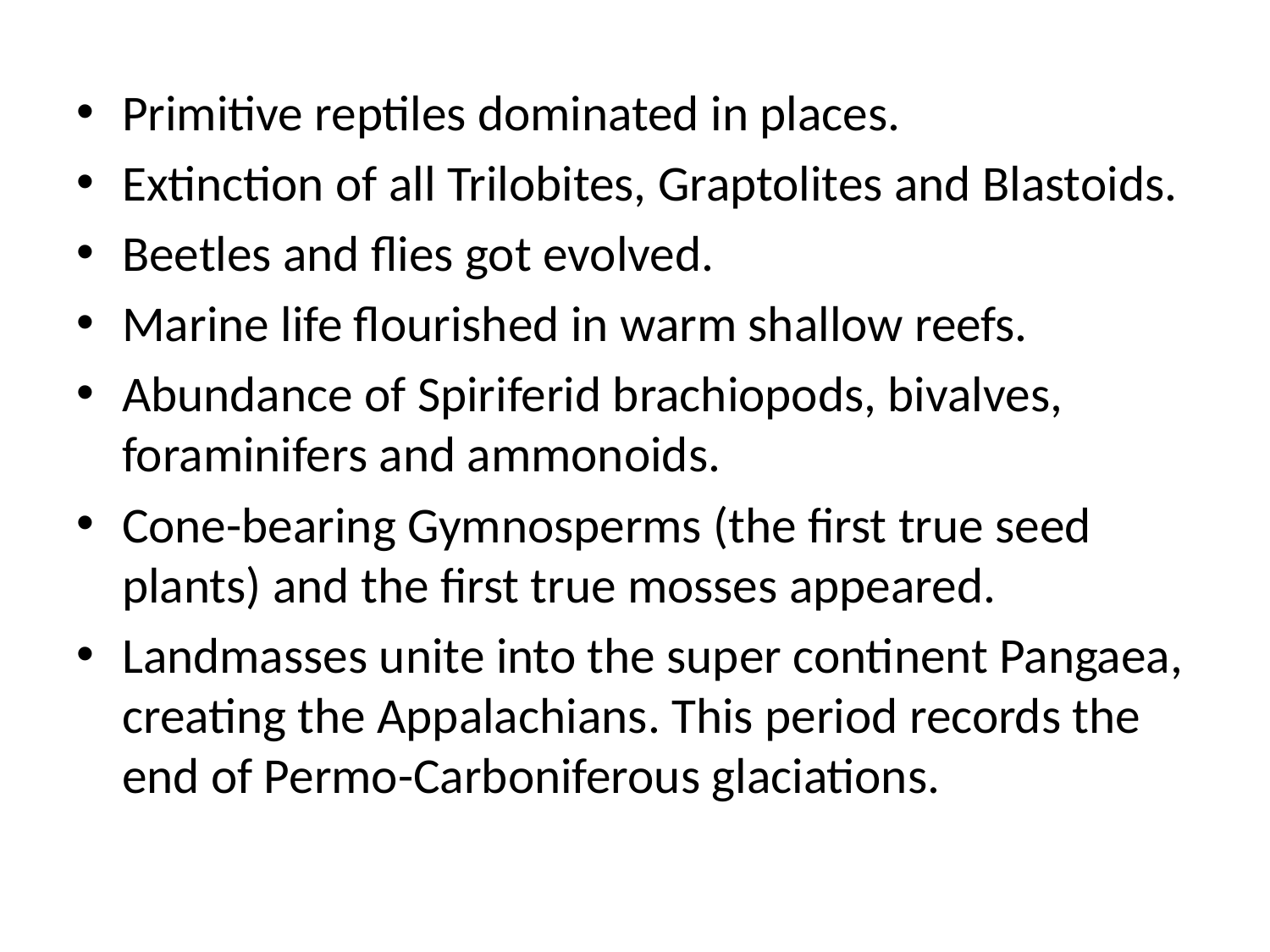

Primitive reptiles dominated in places.
Extinction of all Trilobites, Graptolites and Blastoids.
Beetles and flies got evolved.
Marine life flourished in warm shallow reefs.
Abundance of Spiriferid brachiopods, bivalves, foraminifers and ammonoids.
Cone-bearing Gymnosperms (the first true seed plants) and the first true mosses appeared.
Landmasses unite into the super continent Pangaea, creating the Appalachians. This period records the end of Permo-Carboniferous glaciations.